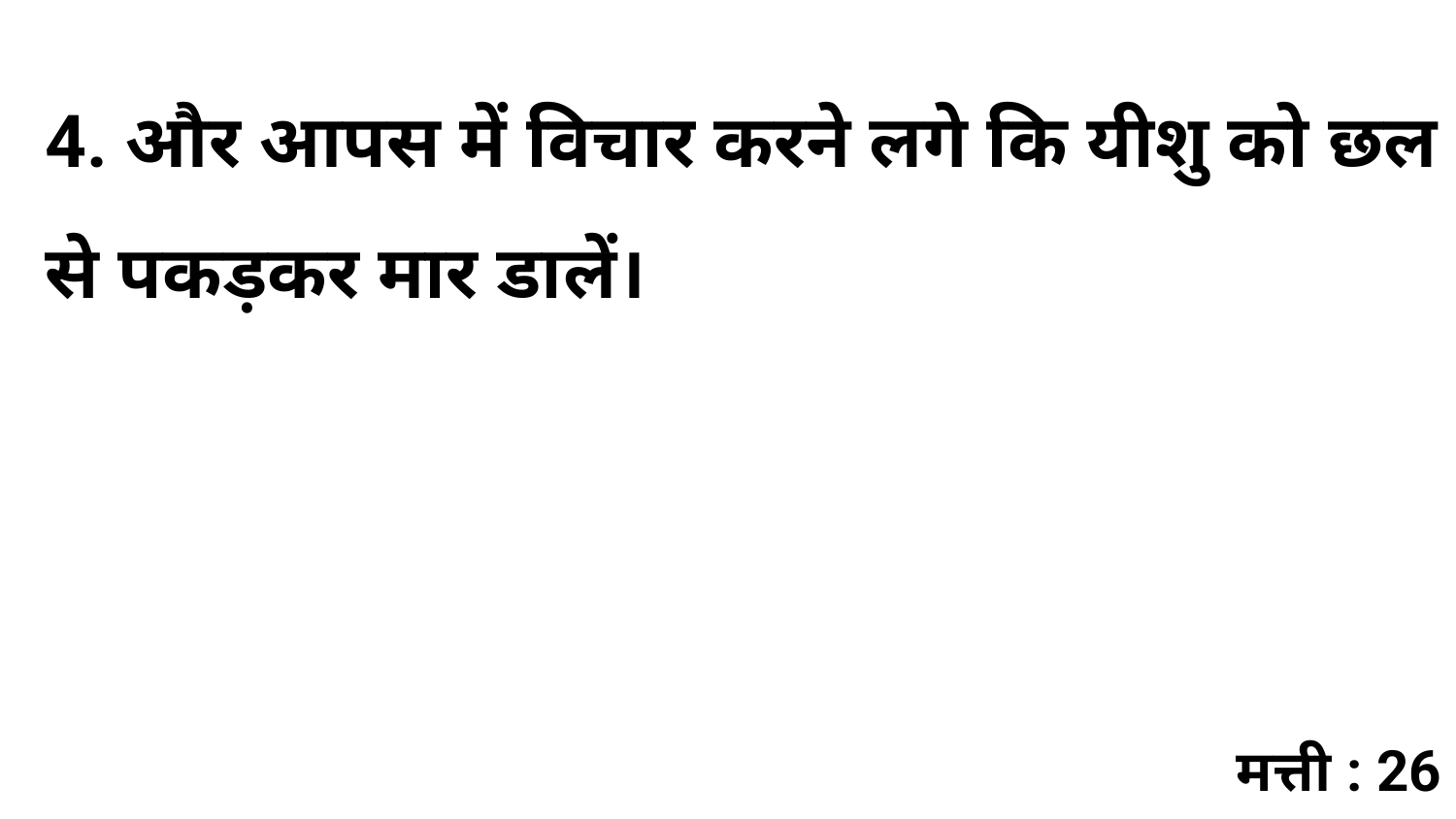

4. और आपस में विचार करने लगे कि यीशु को छल से पकड़कर मार डालें।
मत्ती : 26